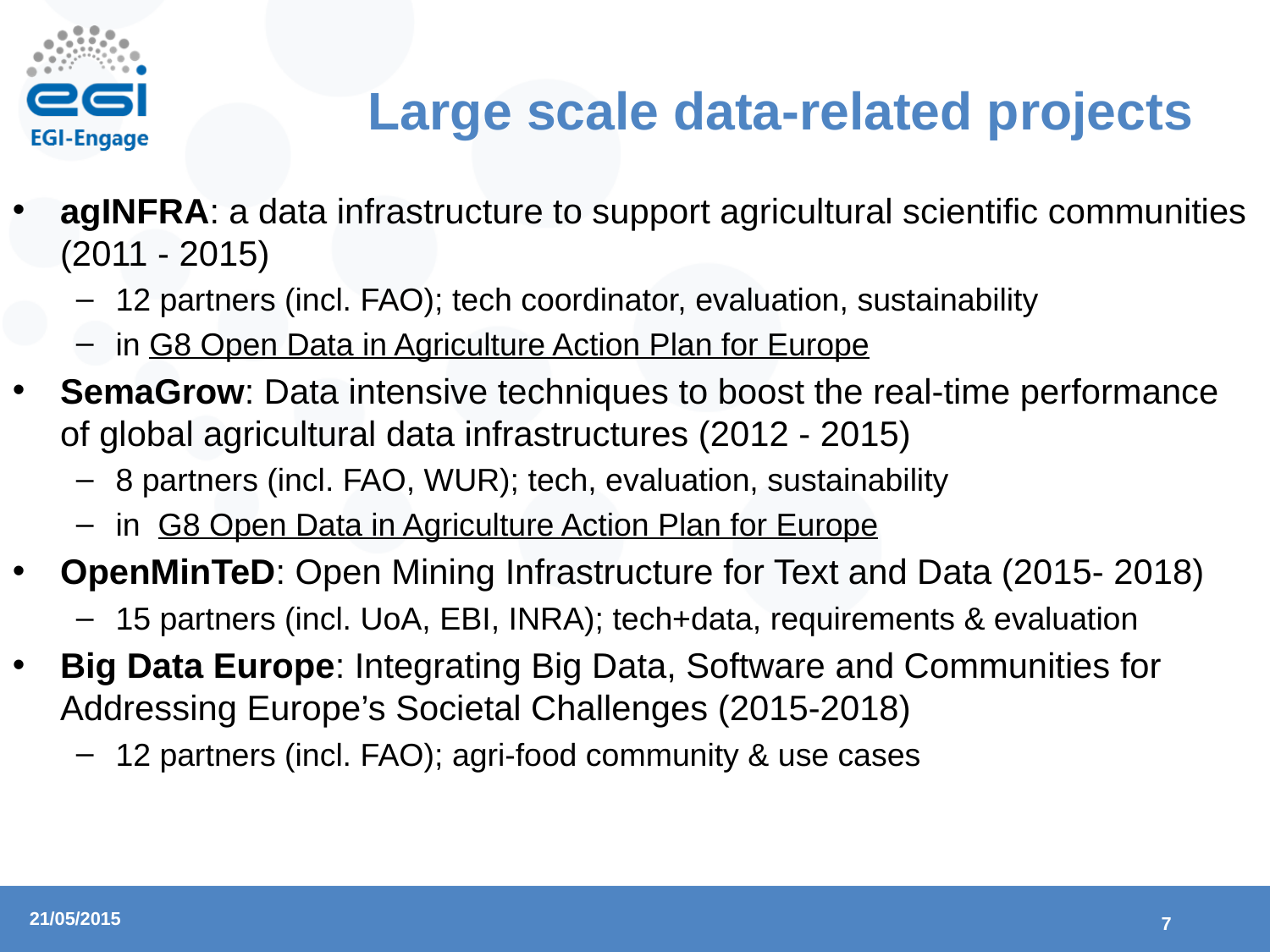

# Large scale data-related projects
agINFRA: a data infrastructure to support agricultural scientific communities (2011 - 2015)
12 partners (incl. FAO); tech coordinator, evaluation, sustainability
in G8 Open Data in Agriculture Action Plan for Europe
SemaGrow: Data intensive techniques to boost the real-time performance of global agricultural data infrastructures (2012 - 2015)
8 partners (incl. FAO, WUR); tech, evaluation, sustainability
in  G8 Open Data in Agriculture Action Plan for Europe
OpenMinTeD: Open Mining Infrastructure for Text and Data (2015- 2018)
15 partners (incl. UoA, EBI, INRA); tech+data, requirements & evaluation
Big Data Europe: Integrating Big Data, Software and Communities for Addressing Europe’s Societal Challenges (2015-2018)
12 partners (incl. FAO); agri-food community & use cases